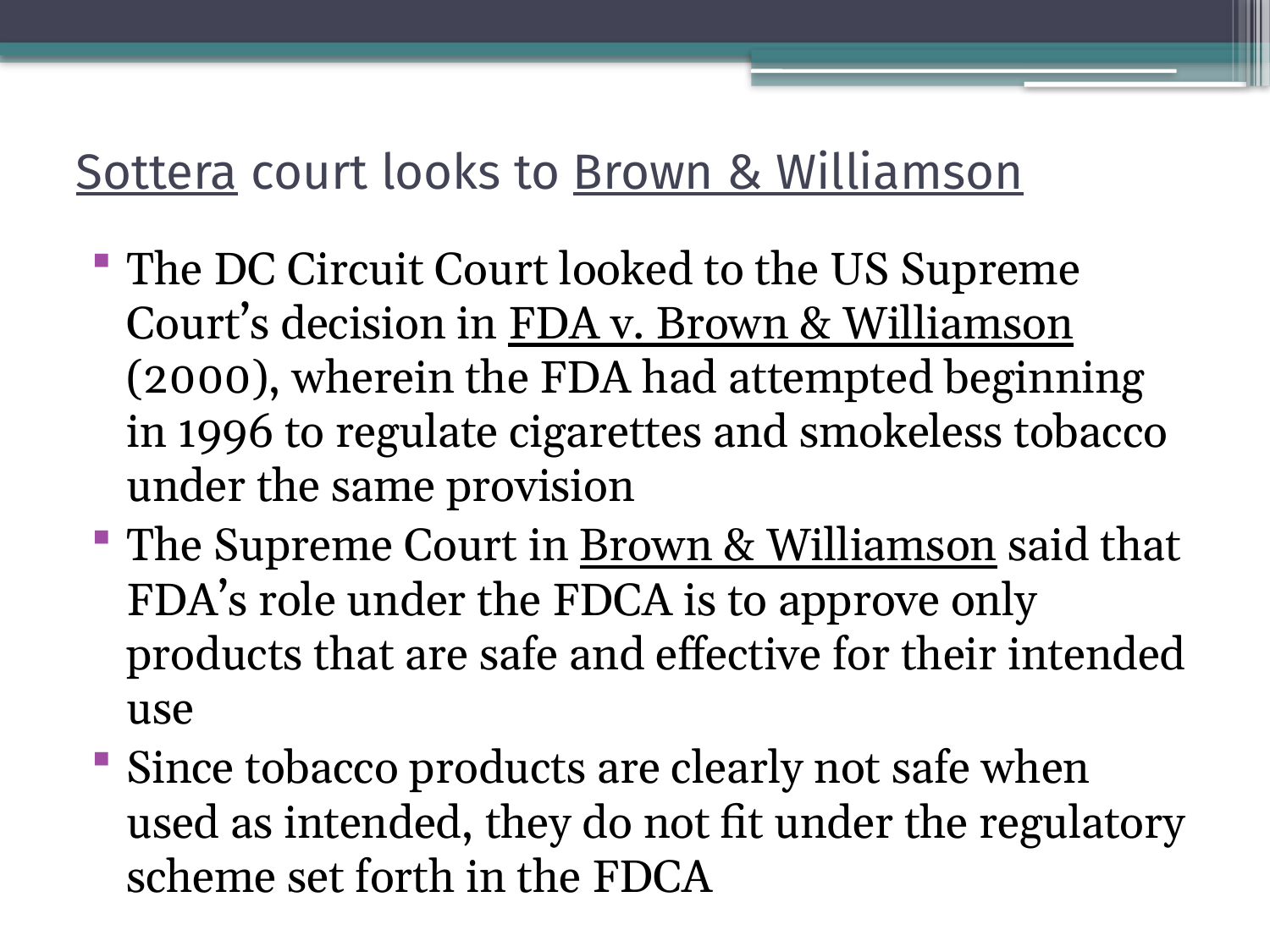

# Sottera court looks to Brown & Williamson
The DC Circuit Court looked to the US Supreme Court’s decision in FDA v. Brown & Williamson (2000), wherein the FDA had attempted beginning in 1996 to regulate cigarettes and smokeless tobacco under the same provision
The Supreme Court in Brown & Williamson said that FDA’s role under the FDCA is to approve only products that are safe and effective for their intended use
Since tobacco products are clearly not safe when used as intended, they do not fit under the regulatory scheme set forth in the FDCA